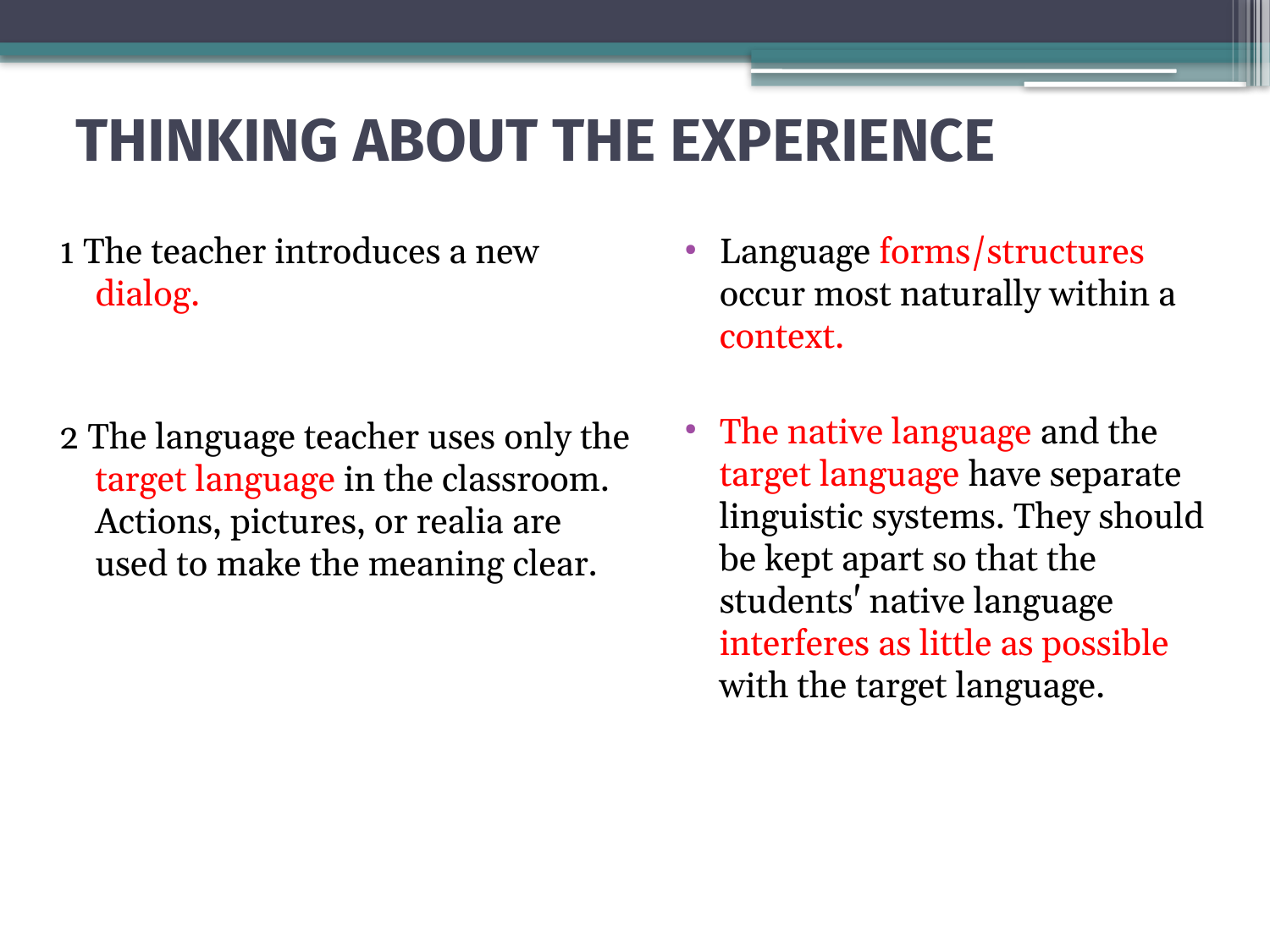

# THINKING ABOUT THE EXPERIENCE
1 The teacher introduces a new dialog.

2 The language teacher uses only the target language in the classroom. Actions, pictures, or realia are used to make the meaning clear.

Language forms/structures occur most naturally within a context.

The native language and the target language have separate linguistic systems. They should be kept apart so that the students' native language interferes as little as possible with the target language.